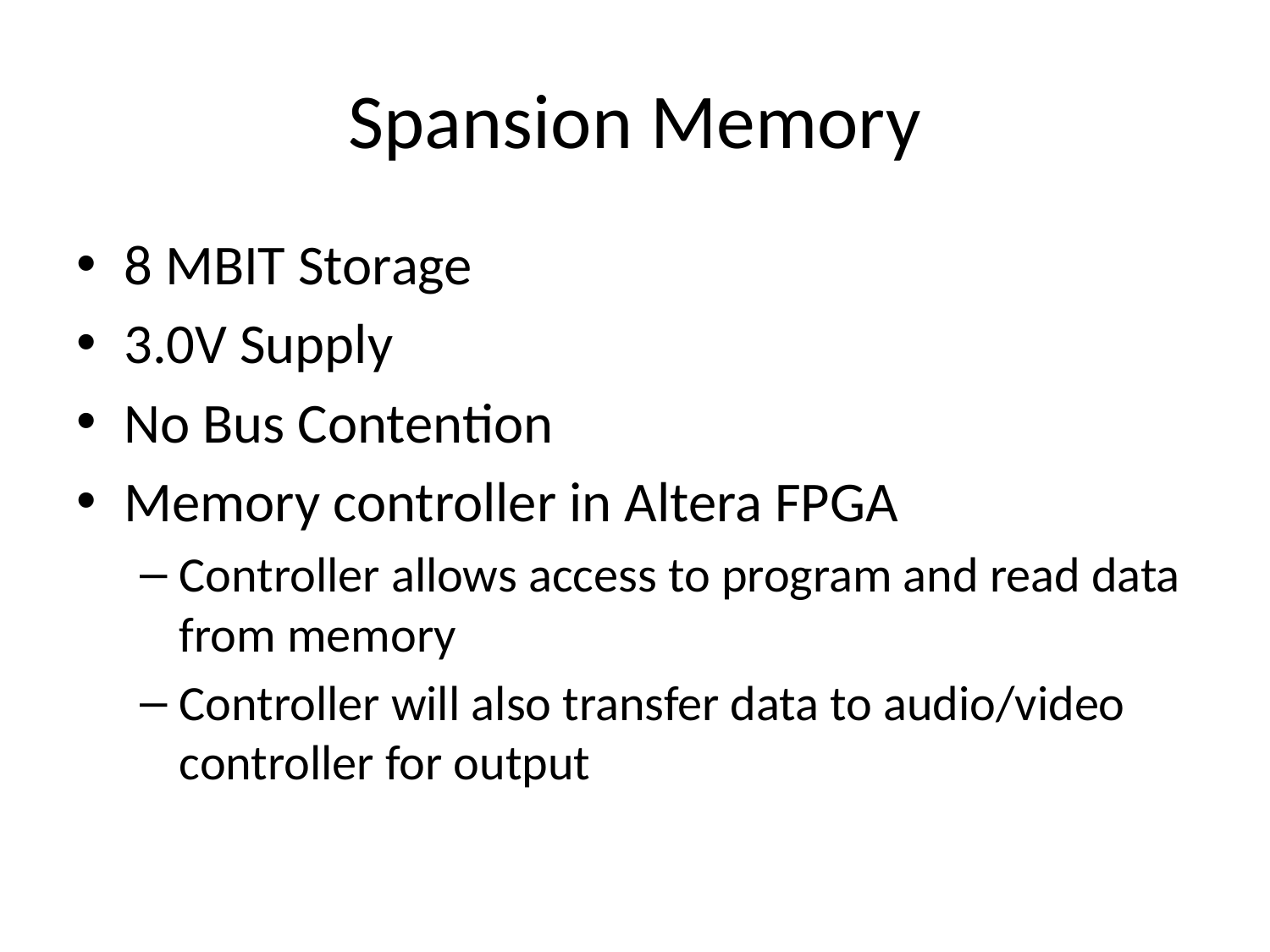

# Spansion Memory
8 MBIT Storage
3.0V Supply
No Bus Contention
Memory controller in Altera FPGA
Controller allows access to program and read data from memory
Controller will also transfer data to audio/video controller for output